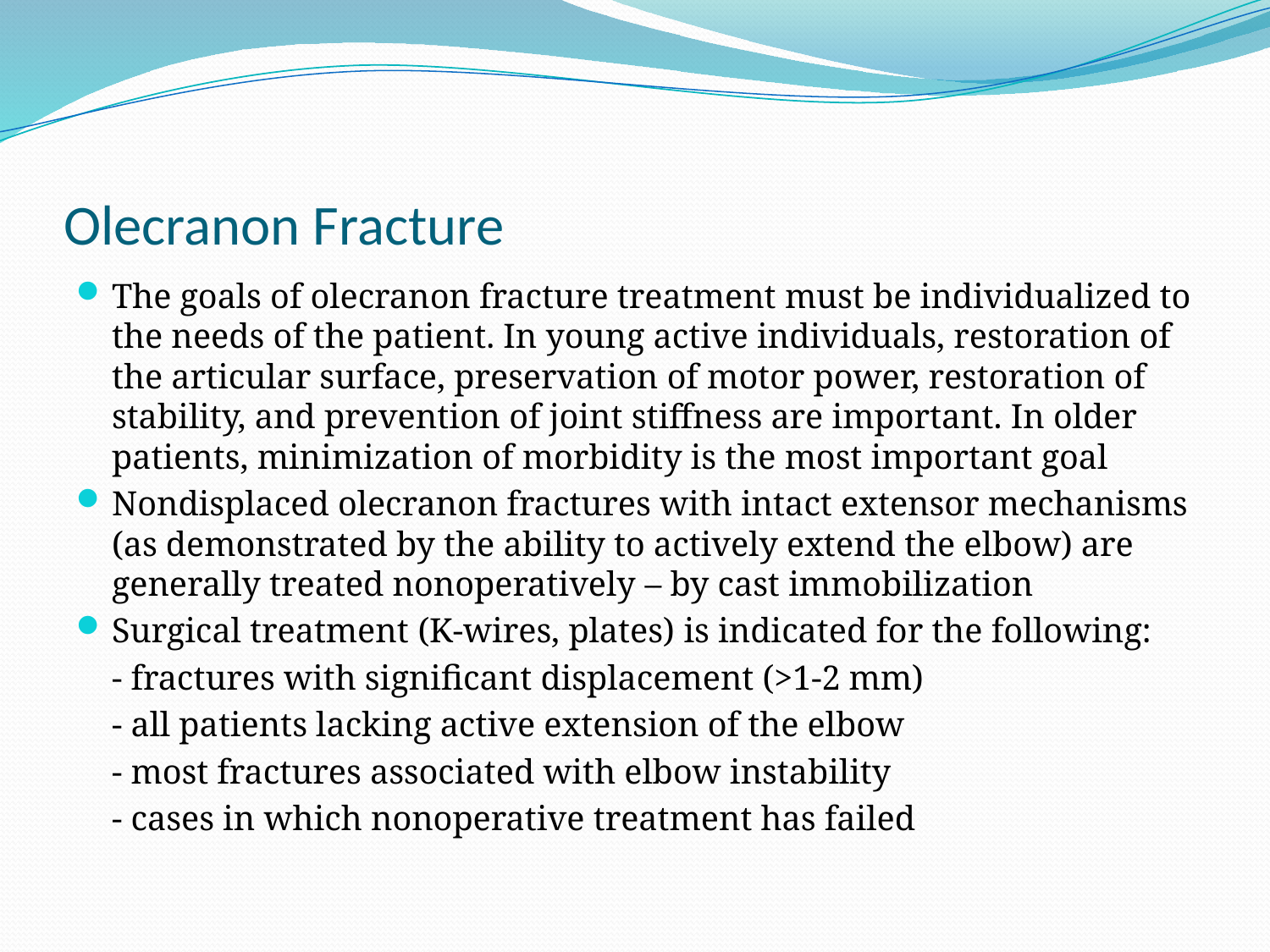

# Olecranon Fracture
The goals of olecranon fracture treatment must be individualized to the needs of the patient. In young active individuals, restoration of the articular surface, preservation of motor power, restoration of stability, and prevention of joint stiffness are important. In older patients, minimization of morbidity is the most important goal
Nondisplaced olecranon fractures with intact extensor mechanisms (as demonstrated by the ability to actively extend the elbow) are generally treated nonoperatively – by cast immobilization
Surgical treatment (K-wires, plates) is indicated for the following:
	- fractures with significant displacement (>1-2 mm)
	- all patients lacking active extension of the elbow
	- most fractures associated with elbow instability
	- cases in which nonoperative treatment has failed